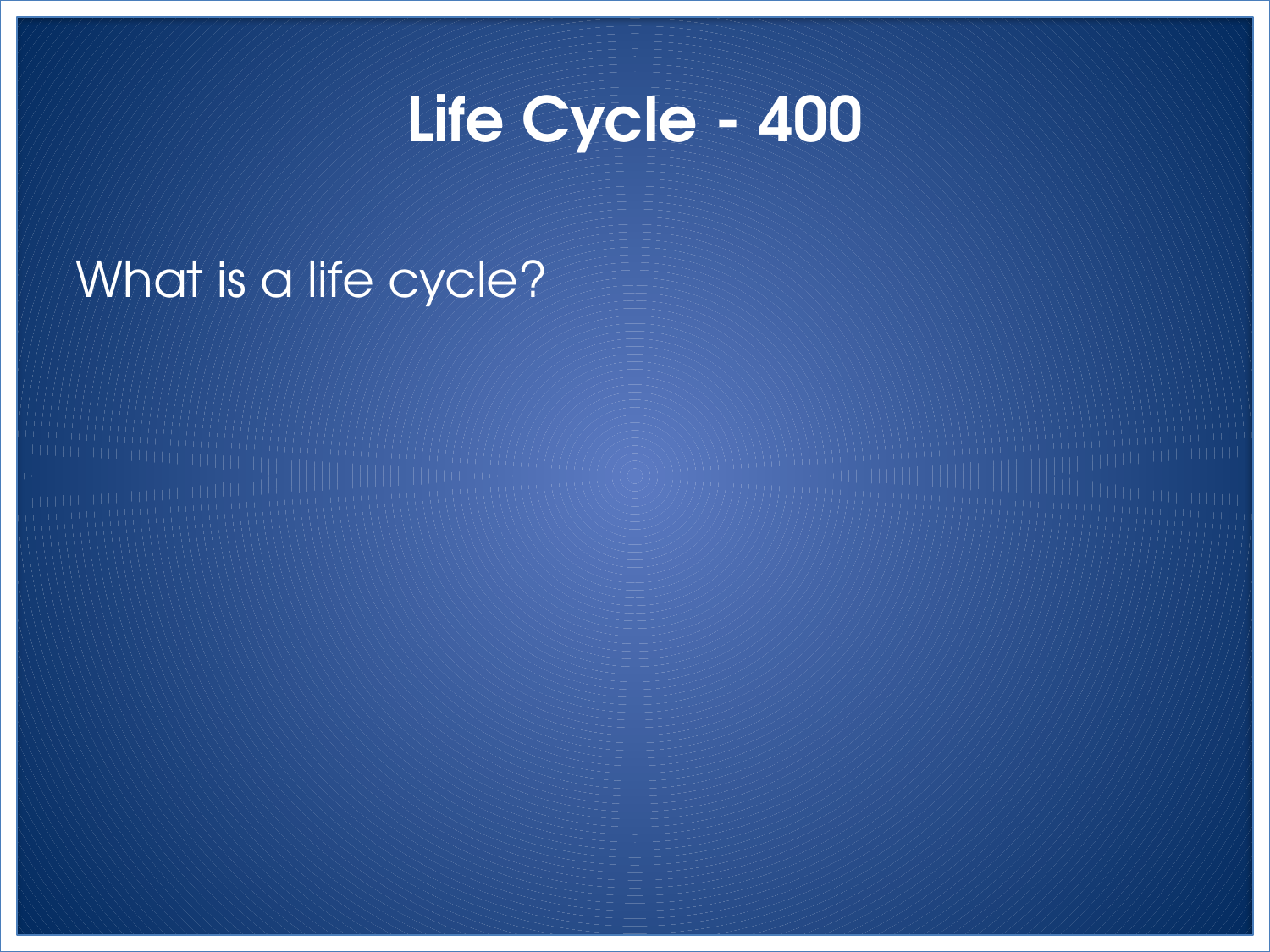

# Life Cycle - 400
What is a life cycle?